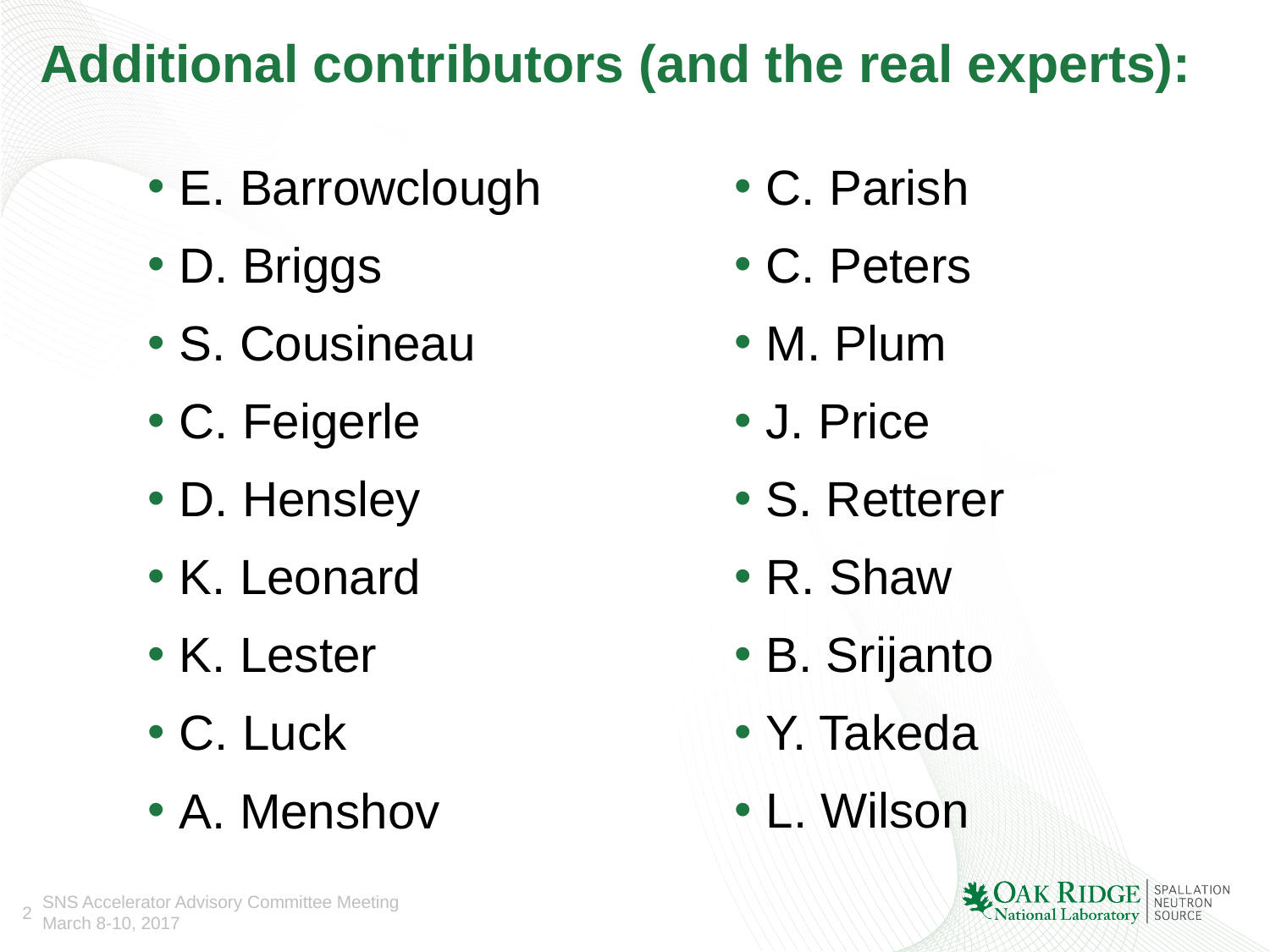

# Additional contributors (and the real experts):
E. Barrowclough
D. Briggs
S. Cousineau
C. Feigerle
D. Hensley
K. Leonard
K. Lester
C. Luck
A. Menshov
C. Parish
C. Peters
M. Plum
J. Price
S. Retterer
R. Shaw
B. Srijanto
Y. Takeda
L. Wilson